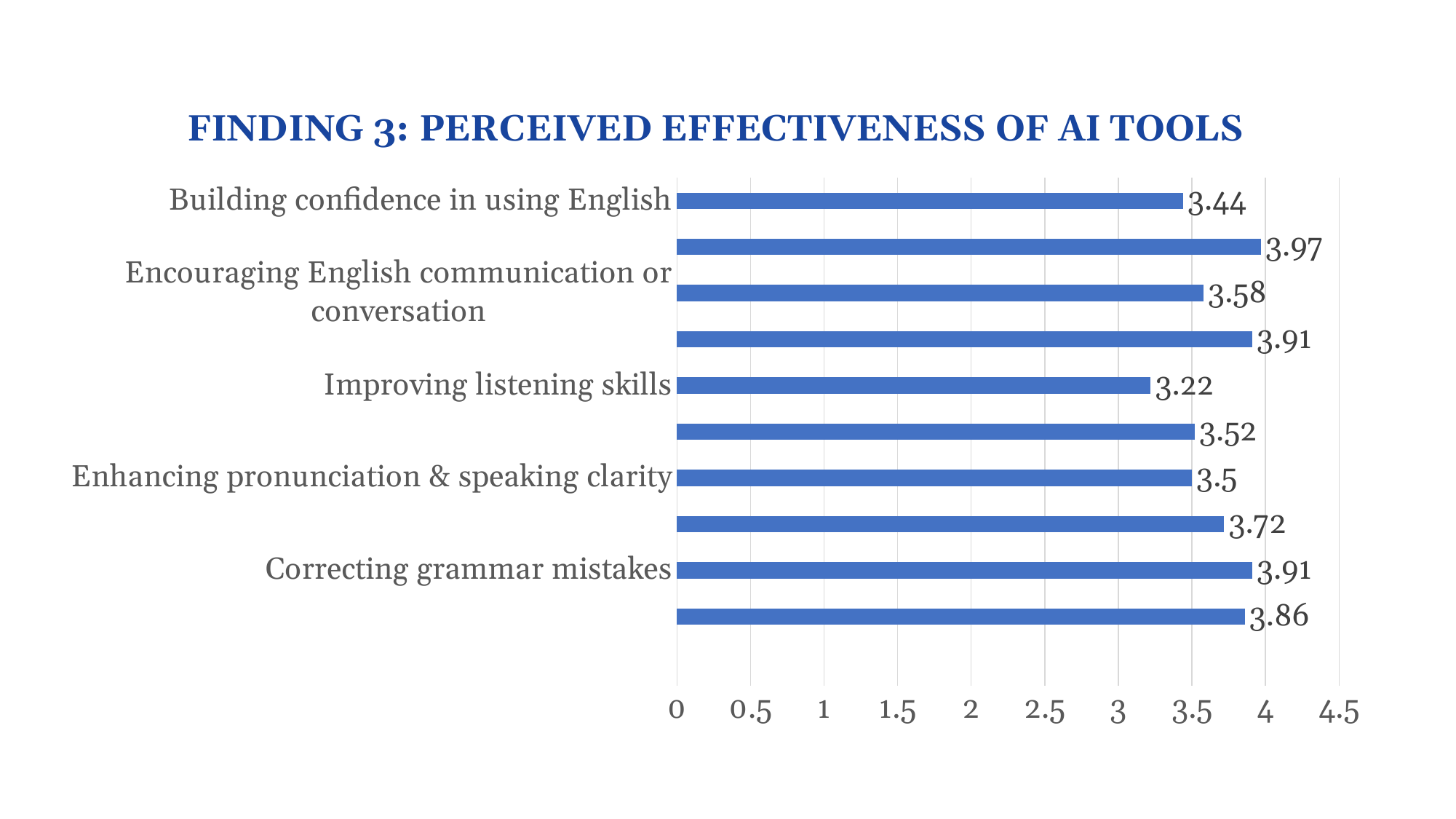

### Chart: FINDING 3: PERCEIVED EFFECTIVENESS OF AI TOOLS

| Category | Mean |
|---|---|
|  | None |
| Improving vocabulary knowledge | 3.86 |
| Correcting grammar mistakes | 3.91 |
| Improving writing fluency & coherence | 3.72 |
| Enhancing pronunciation & speaking clarity | 3.5 |
| Supporting reading comprehension | 3.52 |
| Improving listening skills | 3.22 |
| Assisting with translation and meaning understanding | 3.91 |
| Encouraging English communication or conversation | 3.58 |
| Helping with academic writing tasks | 3.97 |
| Building confidence in using English | 3.44 |